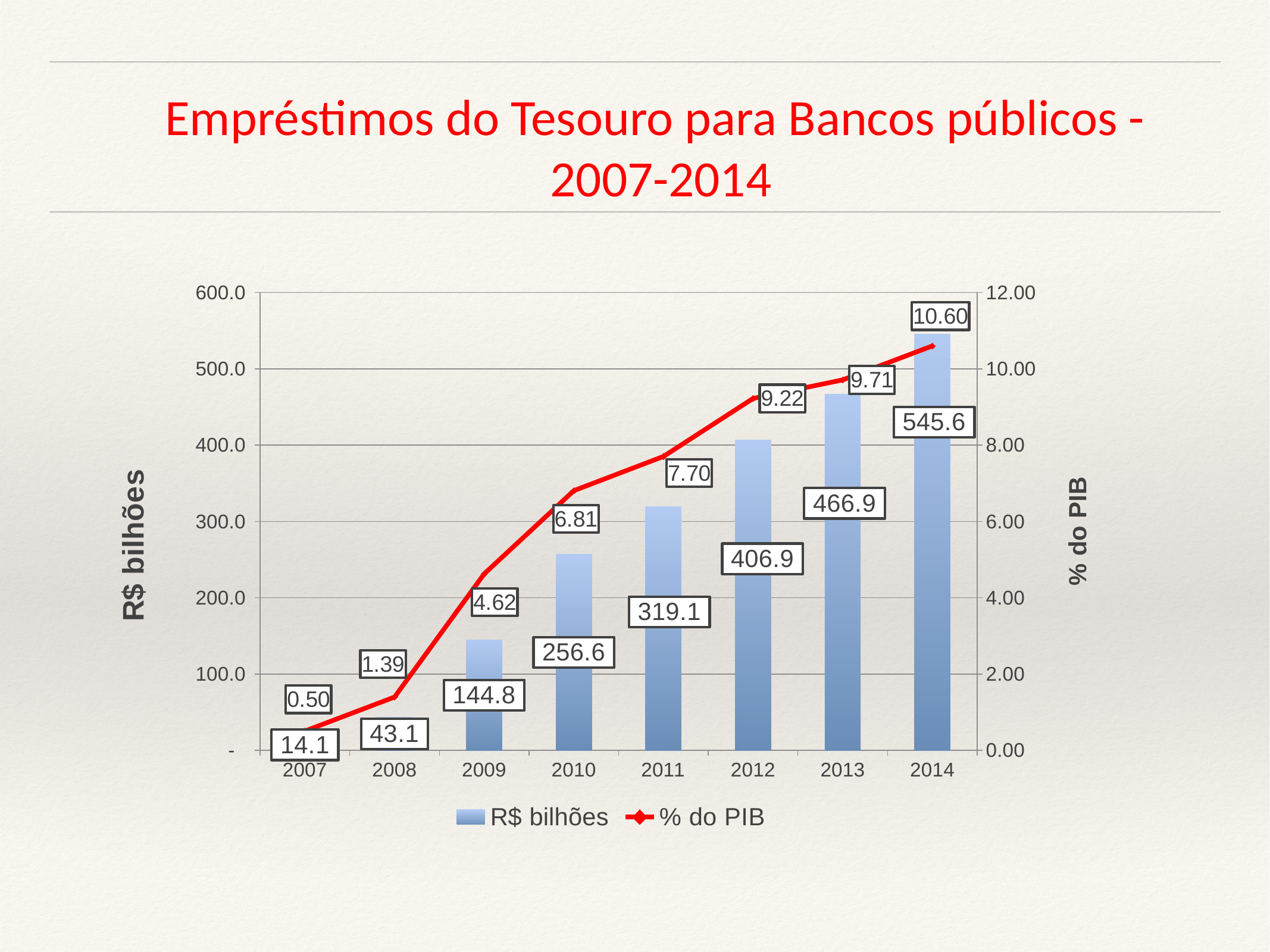

# Empréstimos do Tesouro para Bancos públicos -
2007-2014

### Chart

| Category | R$ bilhões | % do PIB |
|---|---|---|
| 2007 | 14.14983480526 | 0.504632555284335 |
| 2008 | 43.08681918428 | 1.394653135557214 |
| 2009 | 144.7870964993 | 4.623639898499504 |
| 2010 | 256.60241371007 | 6.806276845803323 |
| 2011 | 319.147209056845 | 7.703262891519203 |
| 2012 | 406.9330928405844 | 9.222624933148923 |
| 2013 | 466.924622075912 | 9.71 |
| 2014 | 545.61 | 10.6 |